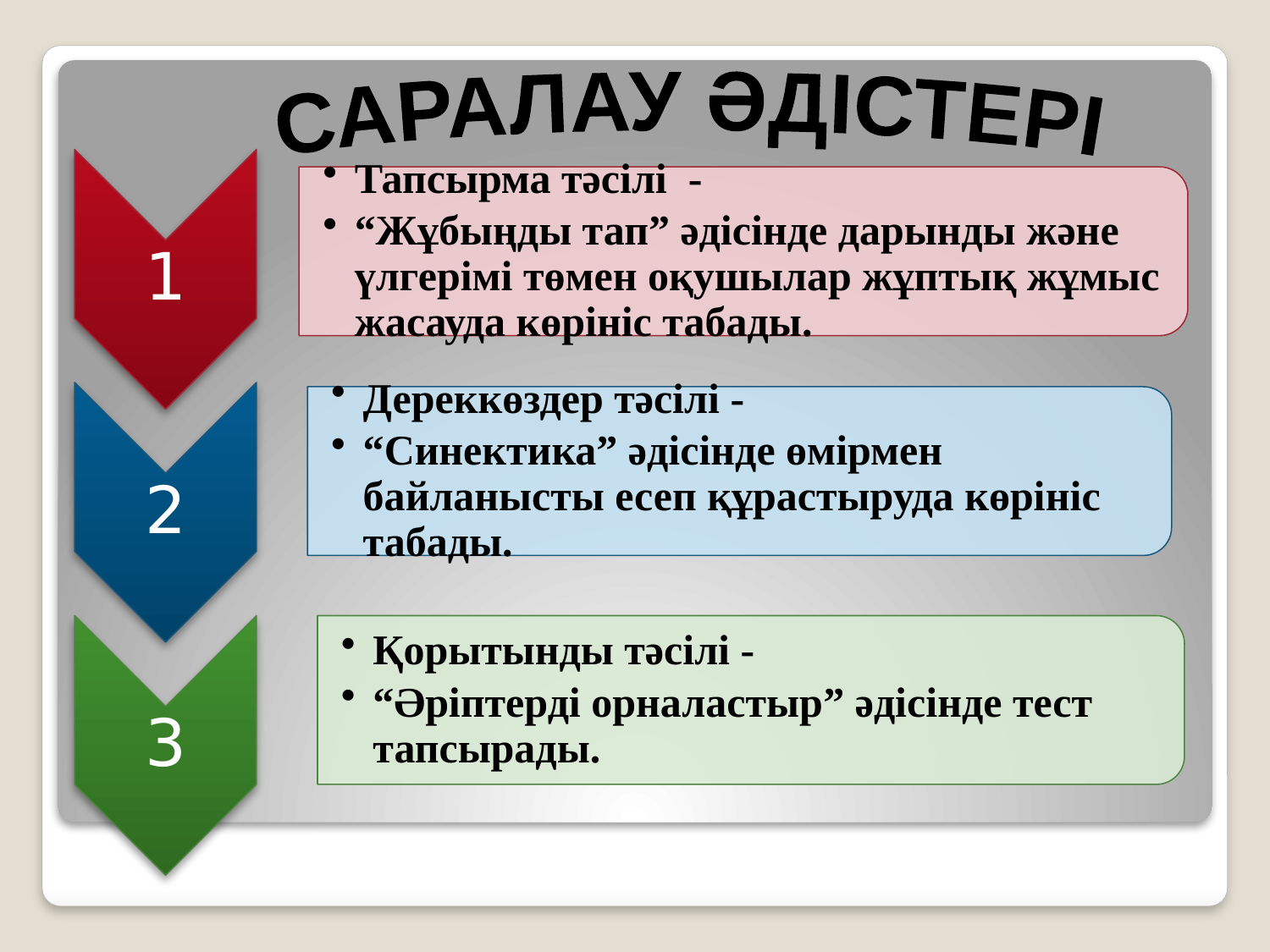

САРАЛАУ ӘДІСТЕРІ
1
Тапсырма тәсілі  -
“Жұбыңды тап” әдісінде дарынды және үлгерімі төмен оқушылар жұптық жұмыс жасауда көрініс табады.
2
Дереккөздер тәсілі -
“Синектика” әдісінде өмірмен байланысты есеп құрастыруда көрініс табады.
3
Қорытынды тәсілі -
“Әріптерді орналастыр” әдісінде тест тапсырады.